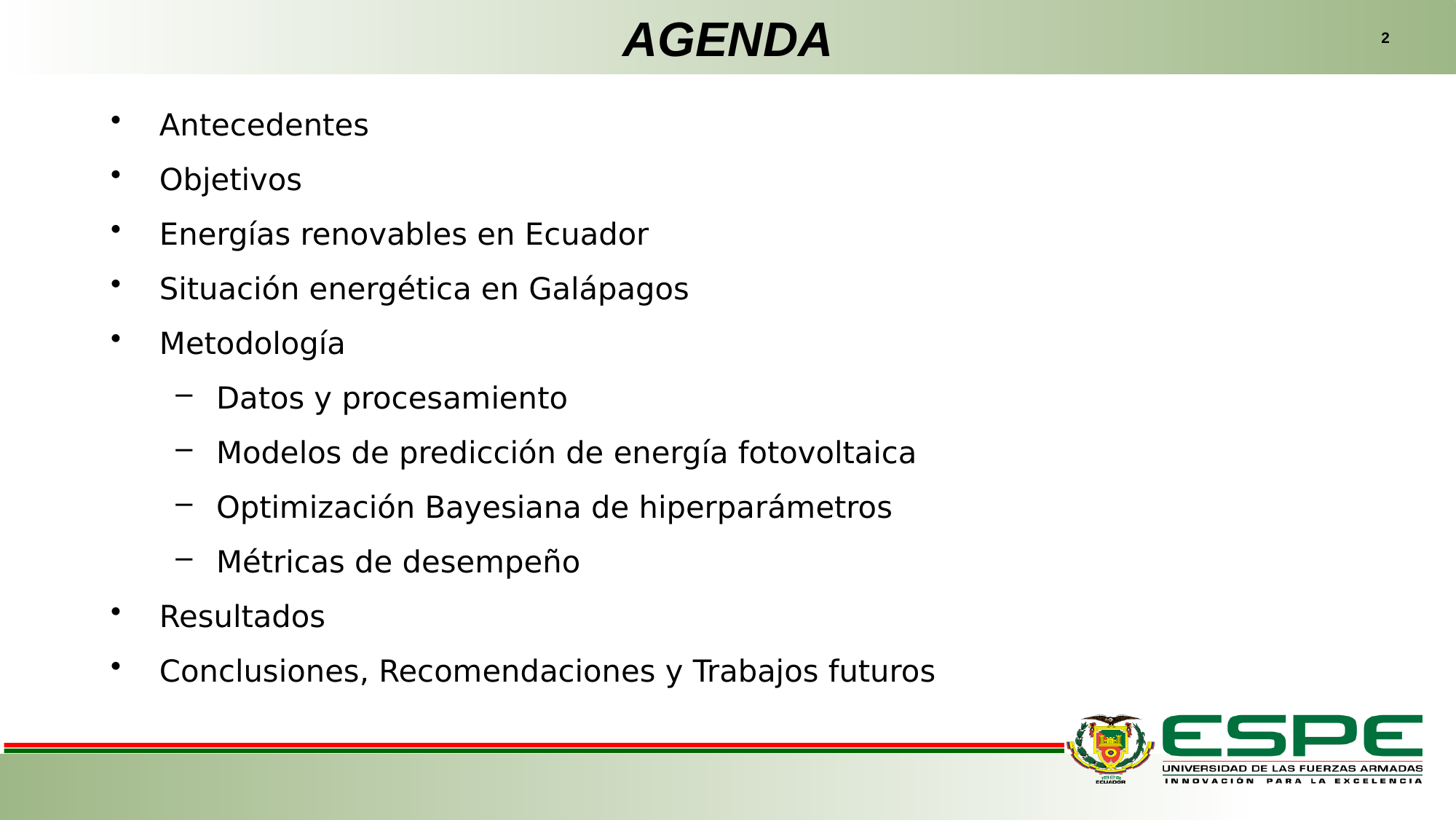

AGENDA
2
Antecedentes
Objetivos
Energías renovables en Ecuador
Situación energética en Galápagos
Metodología
Datos y procesamiento
Modelos de predicción de energía fotovoltaica
Optimización Bayesiana de hiperparámetros
Métricas de desempeño
Resultados
Conclusiones, Recomendaciones y Trabajos futuros